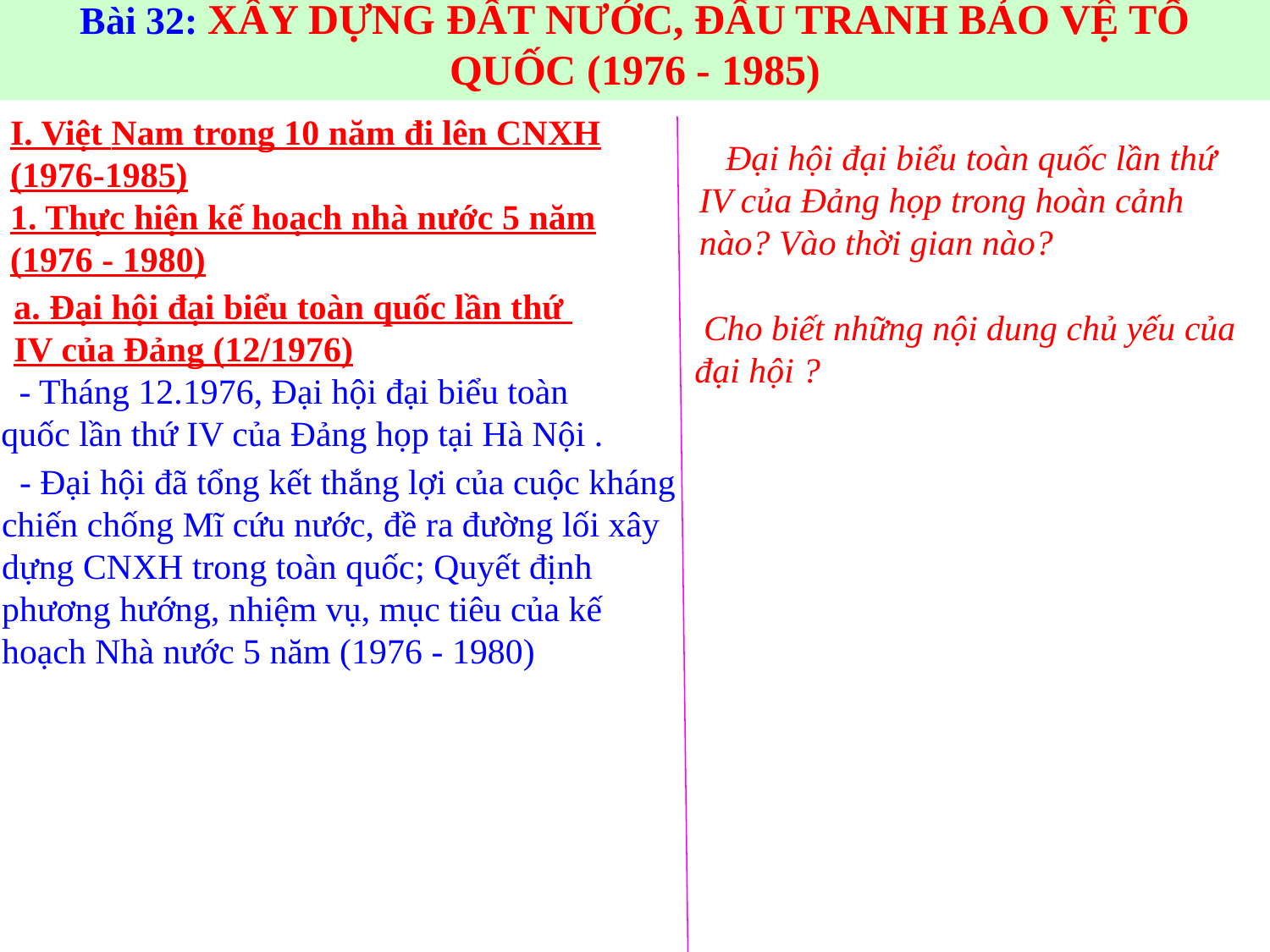

Bài 32: XÂY DỰNG ĐẤT NƯỚC, ĐẤU TRANH BẢO VỆ TỔ QUỐC (1976 - 1985)
I. Việt Nam trong 10 năm đi lên CNXH (1976-1985)
1. Thực hiện kế hoạch nhà nước 5 năm (1976 - 1980)

   Đại hội đại biểu toàn quốc lần thứ
IV của Đảng họp trong hoàn cảnh
nào? Vào thời gian nào?
a. Đại hội đại biểu toàn quốc lần thứ
IV của Đảng (12/1976)
 Cho biết những nội dung chủ yếu của đại hội ?
  - Tháng 12.1976, Đại hội đại biểu toàn
quốc lần thứ IV của Đảng họp tại Hà Nội .
  - Đại hội đã tổng kết thắng lợi của cuộc kháng chiến chống Mĩ cứu nước, đề ra đường lối xây dựng CNXH trong toàn quốc; Quyết định phương hướng, nhiệm vụ, mục tiêu của kế hoạch Nhà nước 5 năm (1976 - 1980)